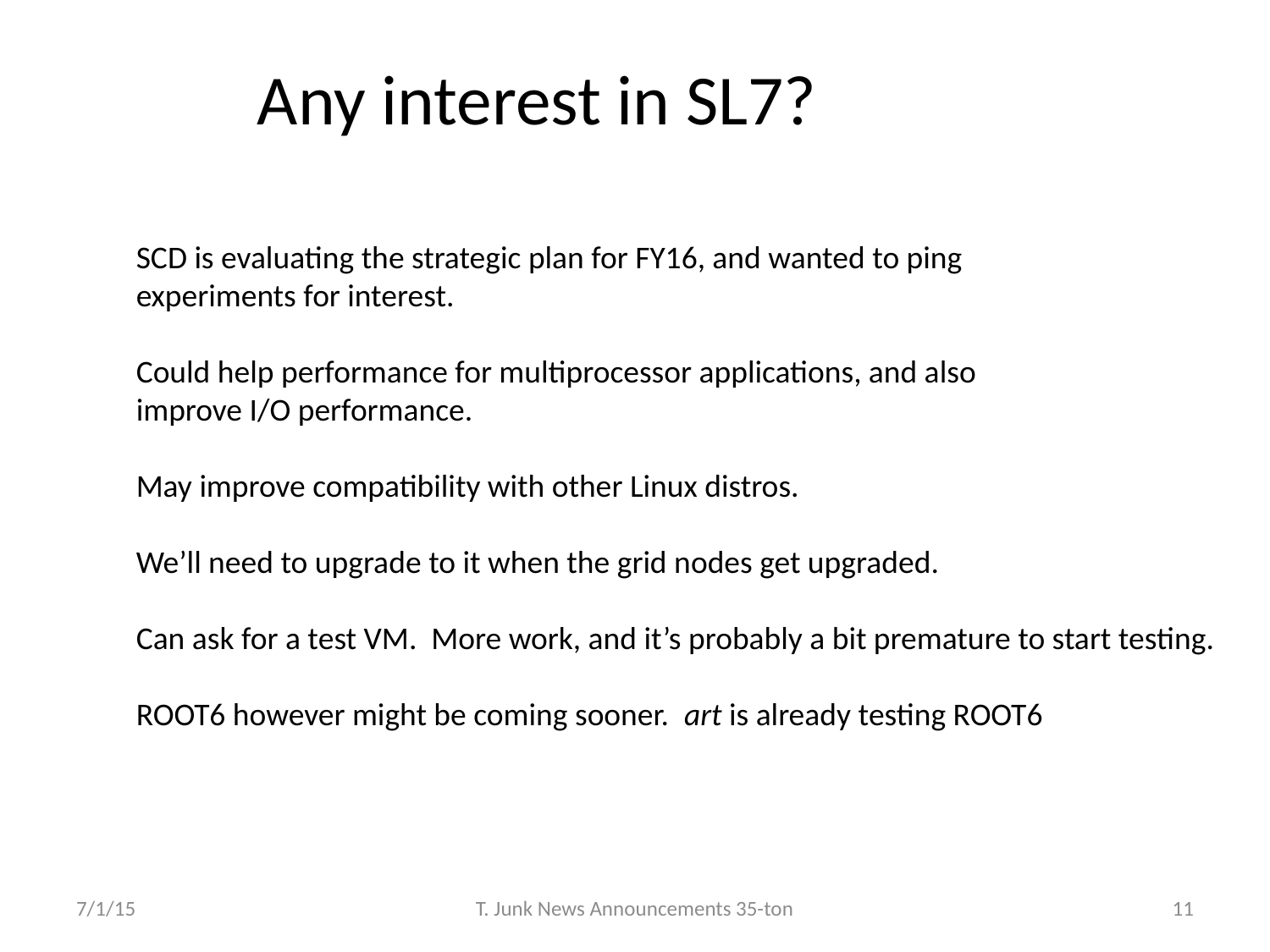

Any interest in SL7?
SCD is evaluating the strategic plan for FY16, and wanted to ping
experiments for interest.

Could help performance for multiprocessor applications, and also
improve I/O performance.

May improve compatibility with other Linux distros.

We’ll need to upgrade to it when the grid nodes get upgraded.

Can ask for a test VM.  More work, and it’s probably a bit premature to start testing.

ROOT6 however might be coming sooner.  art is already testing ROOT6

7/1/15
T. Junk News Announcements 35-ton
11